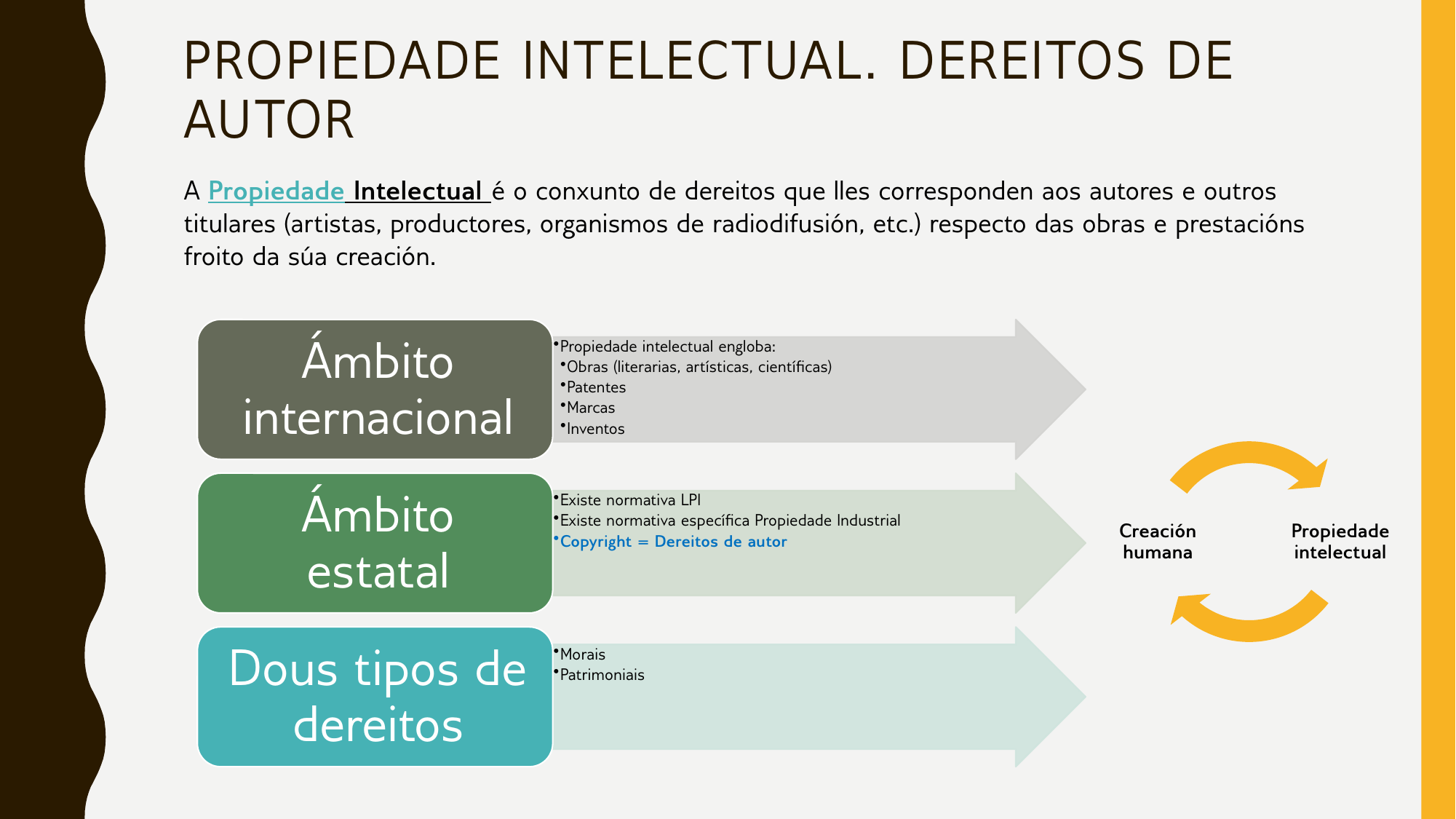

Propiedade intelectual. Dereitos de autor
A Propiedade Intelectual é o conxunto de dereitos que lles corresponden aos autores e outros titulares (artistas, productores, organismos de radiodifusión, etc.) respecto das obras e prestacións froito da súa creación.
Propiedade intelectual engloba:
Obras (literarias, artísticas, científicas)
Patentes
Marcas
Inventos
Ámbito internacional
Existe normativa LPI
Existe normativa específica Propiedade Industrial
Copyright = Dereitos de autor
Ámbito estatal
Morais
Patrimoniais

Dous tipos de dereitos
Propiedade intelectual
Creación humana